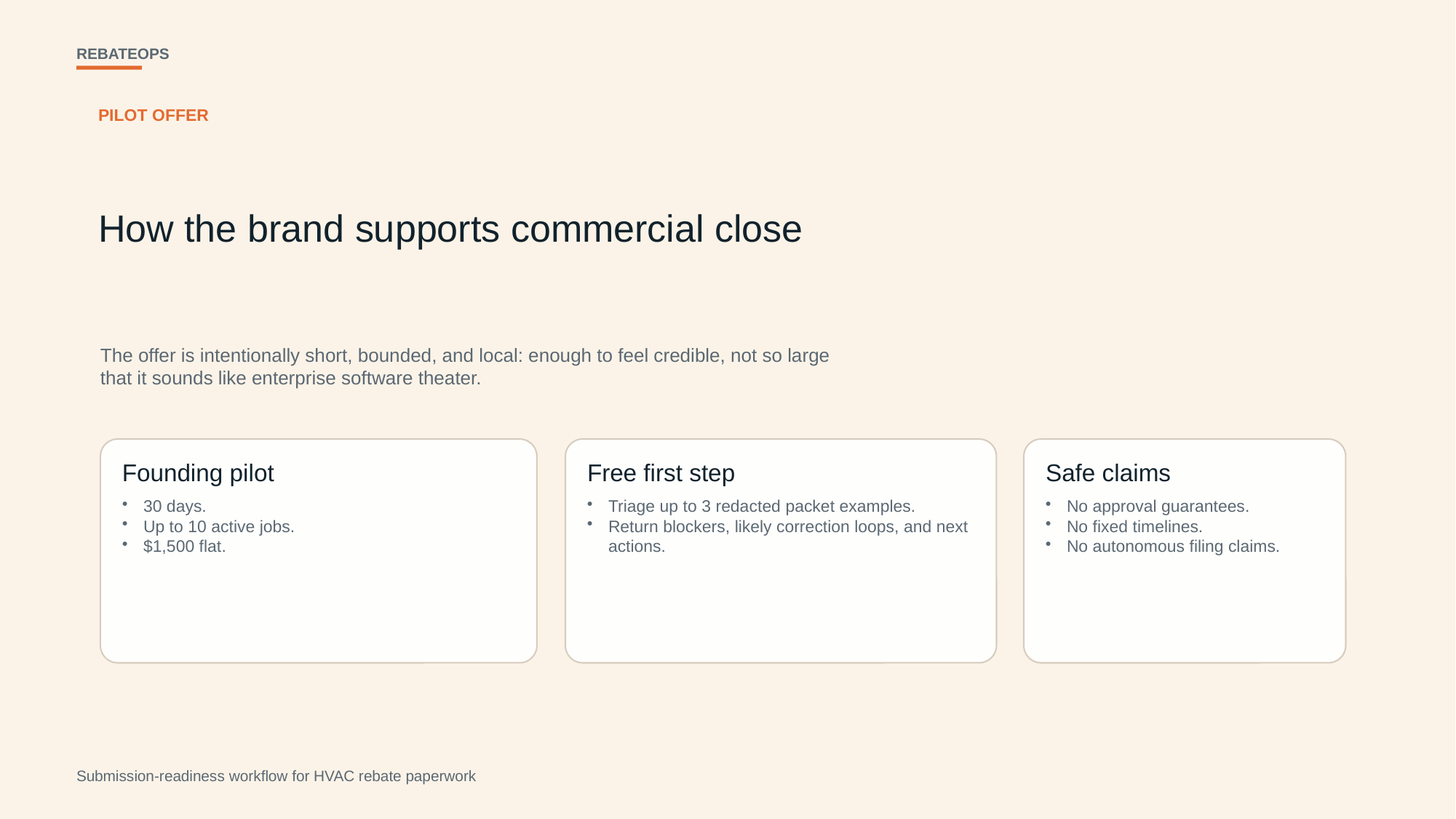

REBATEOPS

PILOT OFFER
How the brand supports commercial close
The offer is intentionally short, bounded, and local: enough to feel credible, not so large that it sounds like enterprise software theater.

Founding pilot
Free first step
Safe claims
30 days.
Up to 10 active jobs.
$1,500 flat.
Triage up to 3 redacted packet examples.
Return blockers, likely correction loops, and next actions.
No approval guarantees.
No fixed timelines.
No autonomous filing claims.
Submission-readiness workflow for HVAC rebate paperwork